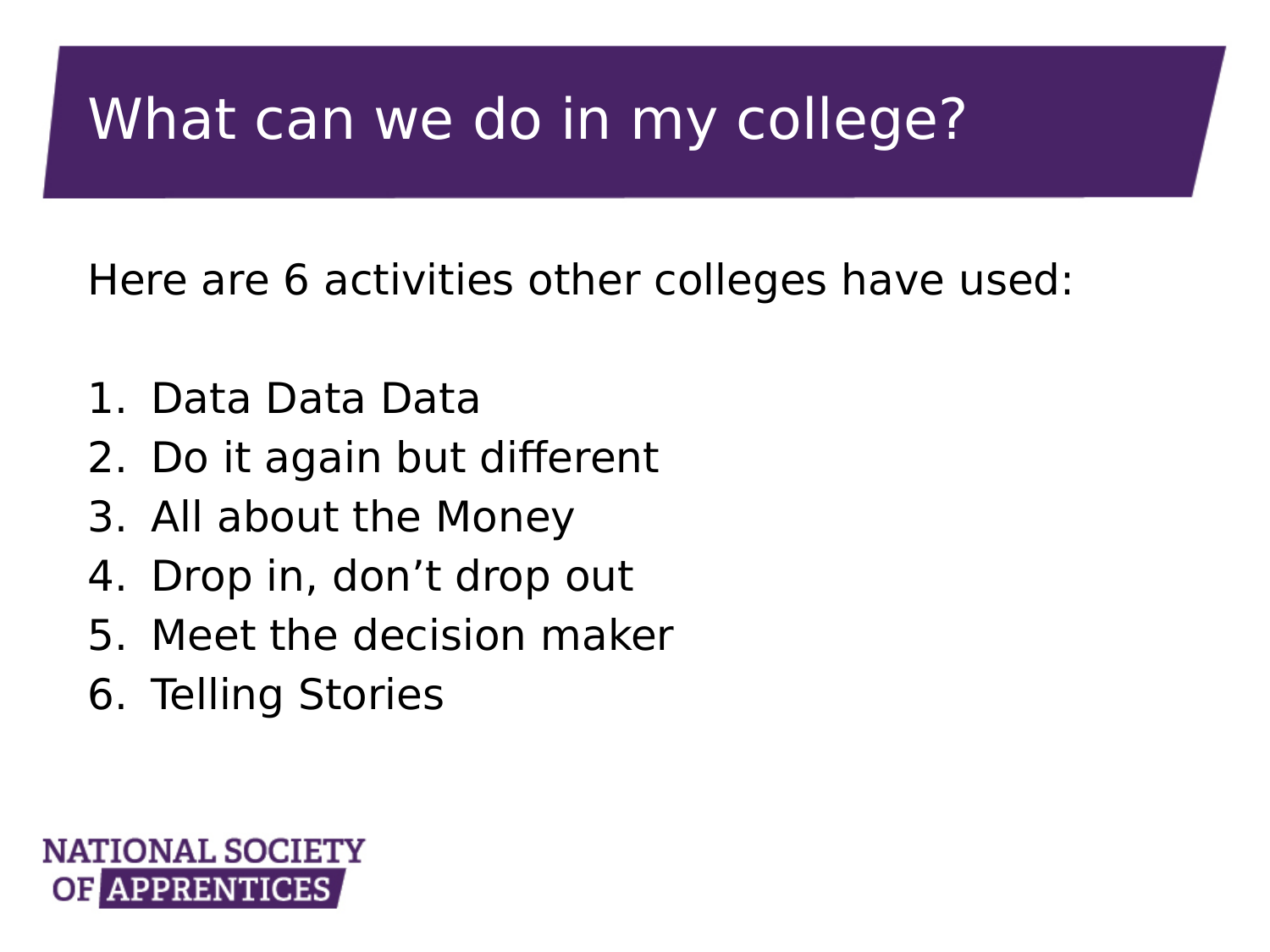

# What can we do in my college?
Here are 6 activities other colleges have used:

Data Data Data
Do it again but different
All about the Money
Drop in, don’t drop out
Meet the decision maker
Telling Stories